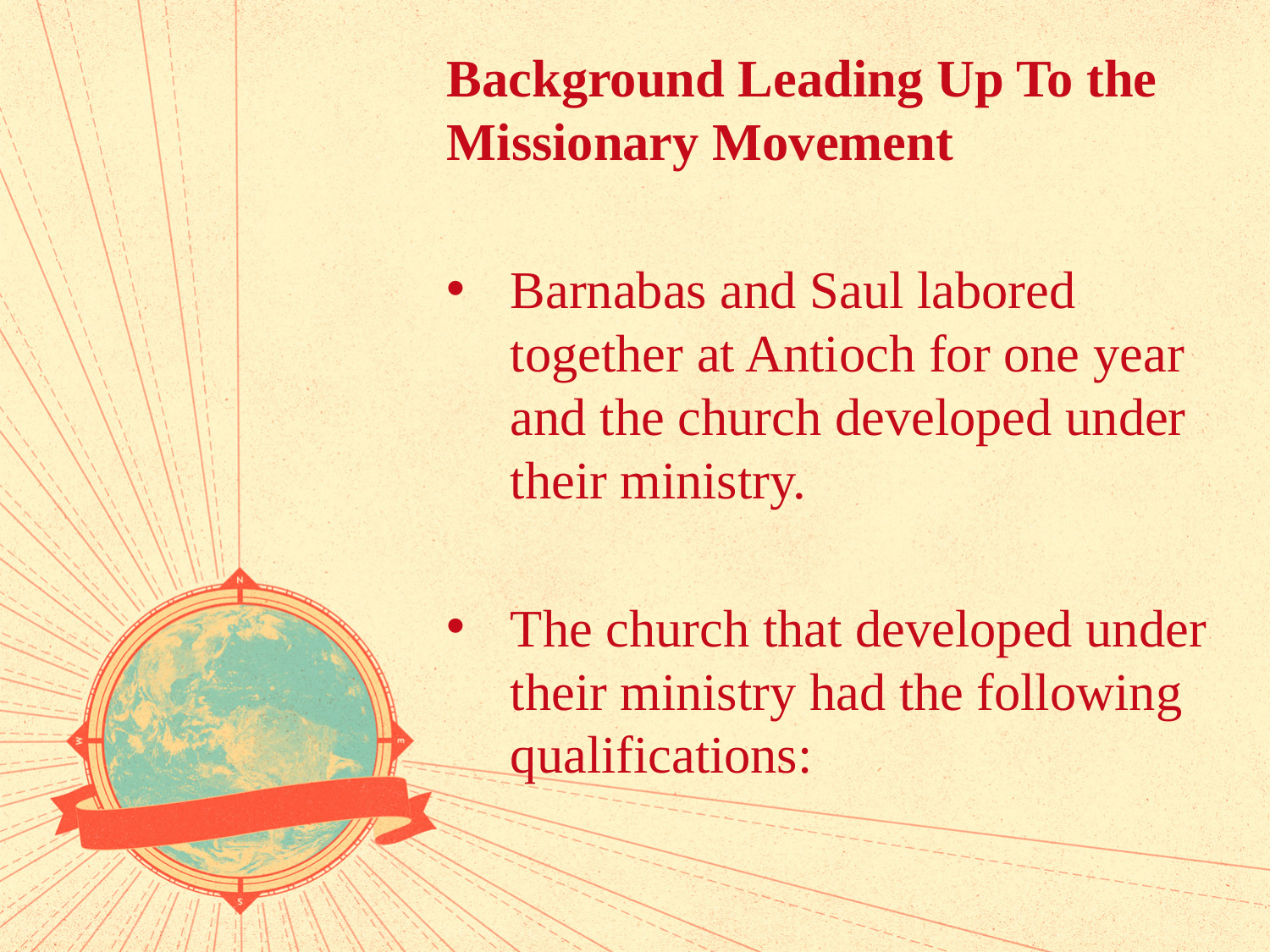

Background Leading Up To the Missionary Movement

Barnabas and Saul labored together at Antioch for one year and the church developed under their ministry.

The church that developed under their ministry had the following qualifications: